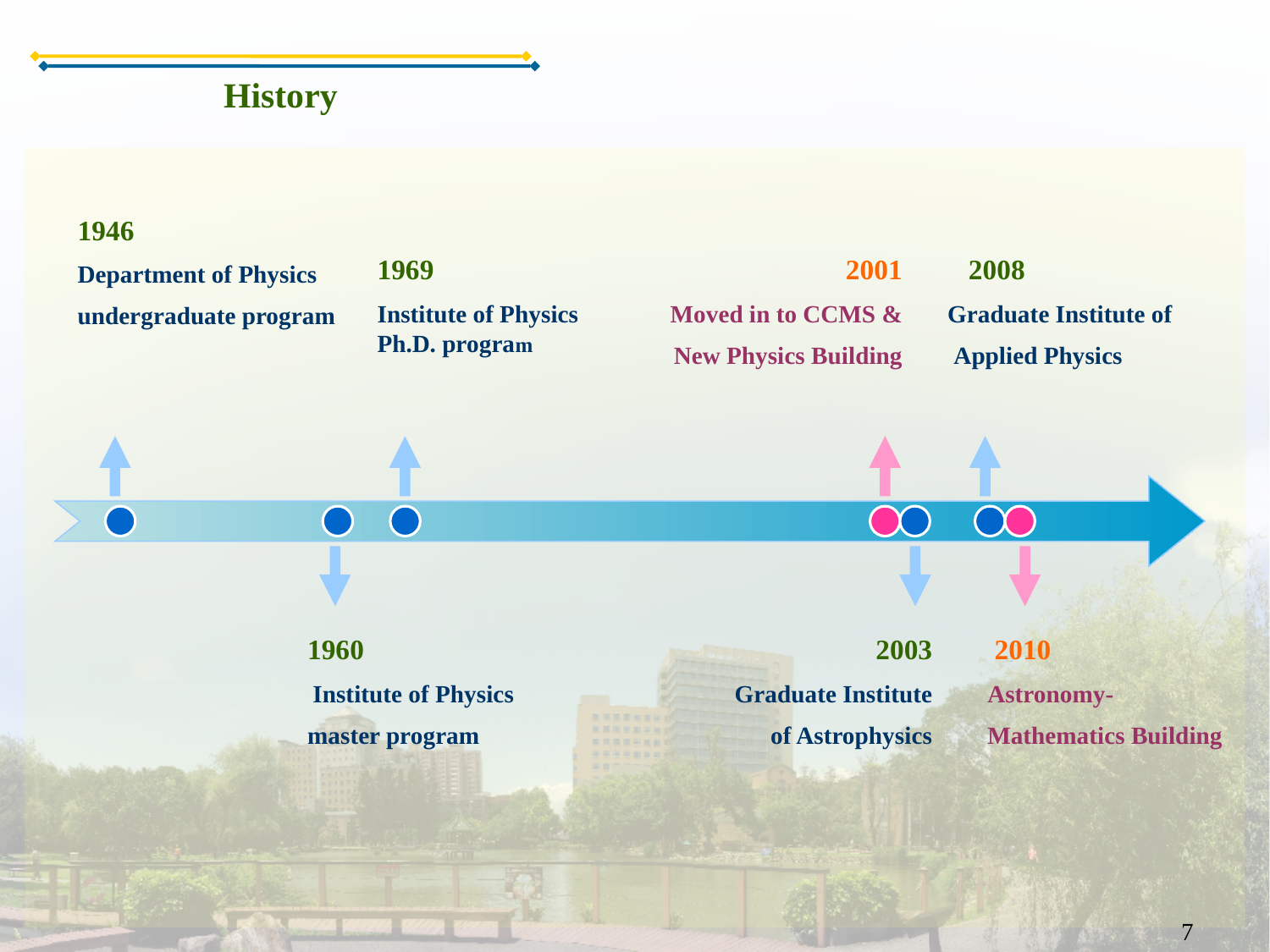

History

1946
Department of Physics
undergraduate program

1969
Institute of Physics Ph.D. program

 2001
Moved in to CCMS &
New Physics Building

   2008
Graduate Institute of
 Applied Physics

1960
 Institute of Physics
master program

2003
Graduate Institute
of Astrophysics

 2010
Astronomy-
Mathematics Building
7